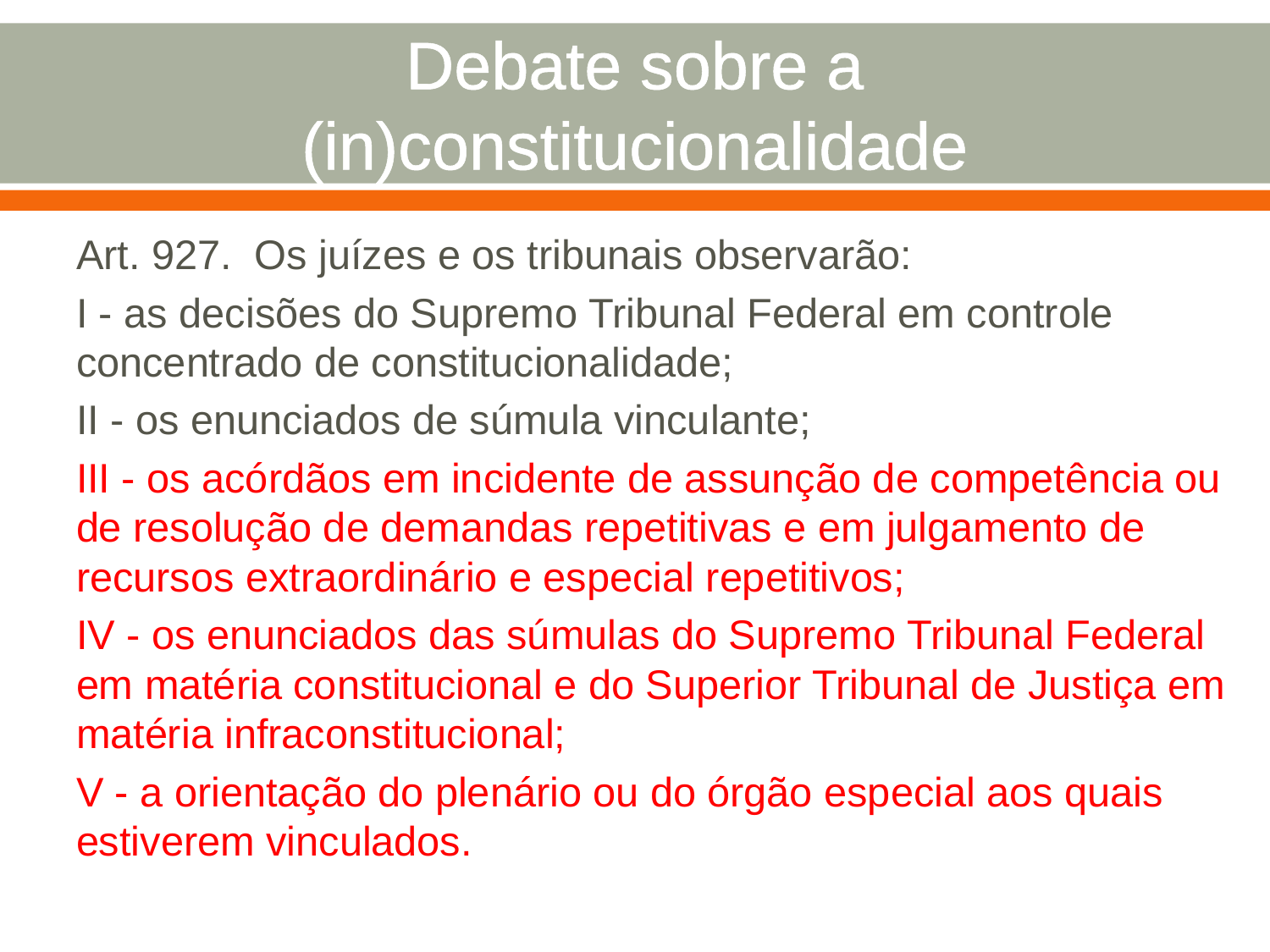

# Debate sobre a (in)constitucionalidade
Art. 927.  Os juízes e os tribunais observarão:
I - as decisões do Supremo Tribunal Federal em controle concentrado de constitucionalidade;
II - os enunciados de súmula vinculante;
III - os acórdãos em incidente de assunção de competência ou de resolução de demandas repetitivas e em julgamento de recursos extraordinário e especial repetitivos;
IV - os enunciados das súmulas do Supremo Tribunal Federal em matéria constitucional e do Superior Tribunal de Justiça em matéria infraconstitucional;
V - a orientação do plenário ou do órgão especial aos quais estiverem vinculados.